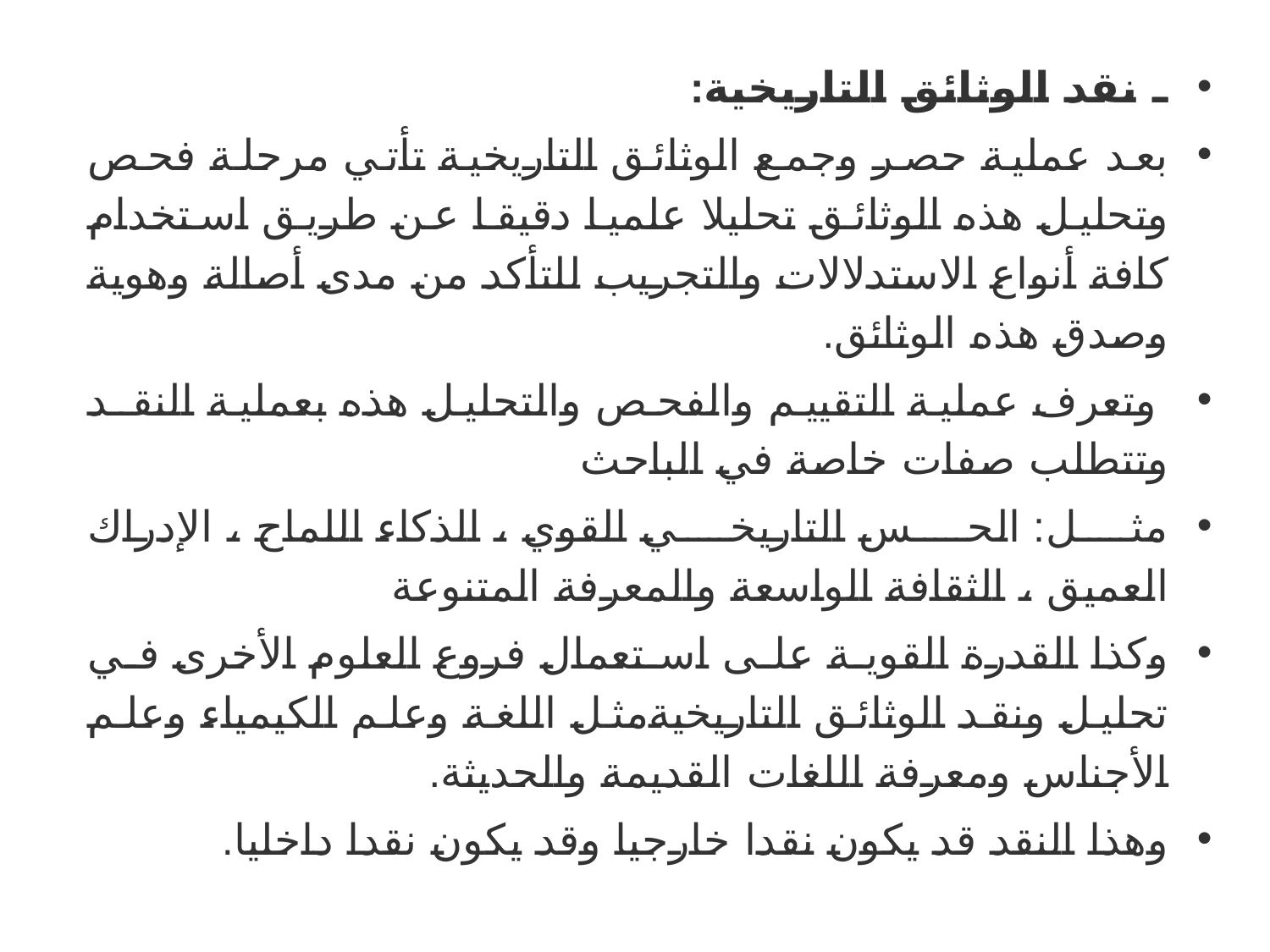

ـ نقد الوثائق التاريخية:
بعد عملية حصر وجمع الوثائق التاريخية تأتي مرحلة فحص وتحليل هذه الوثائق تحليلا علميا دقيقا عن طريق استخدام كافة أنواع الاستدلالات والتجريب للتأكد من مدى أصالة وهوية وصدق هذه الوثائق.
 وتعرف عملية التقييم والفحص والتحليل هذه بعملية النقـد وتتطلب صفات خاصة في الباحث
مثل: الحس التاريخي القوي ، الذكاء اللماح ، الإدراك العميق ، الثقافة الواسعة والمعرفة المتنوعة
وكذا القدرة القوية على استعمال فروع العلوم الأخرى في تحليل ونقد الوثائق التاريخيةمثل اللغة وعلم الكيمياء وعلم الأجناس ومعرفة اللغات القديمة والحديثة.
وهذا النقد قد يكون نقدا خارجيا وقد يكون نقدا داخليا.